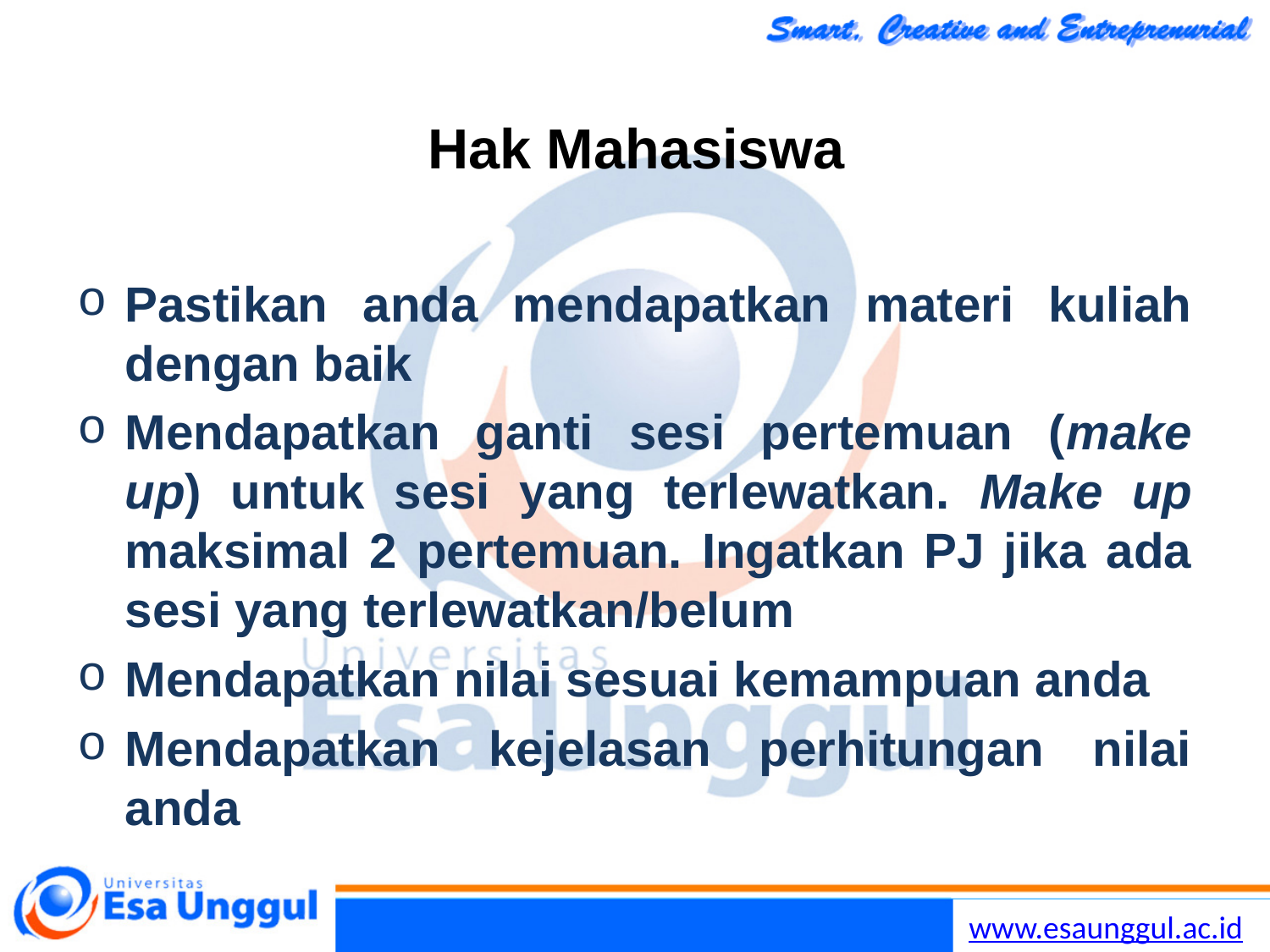

# Hak Mahasiswa
Pastikan anda mendapatkan materi kuliah dengan baik
Mendapatkan ganti sesi pertemuan (make up) untuk sesi yang terlewatkan. Make up maksimal 2 pertemuan. Ingatkan PJ jika ada sesi yang terlewatkan/belum
Mendapatkan nilai sesuai kemampuan anda
Mendapatkan kejelasan perhitungan nilai anda